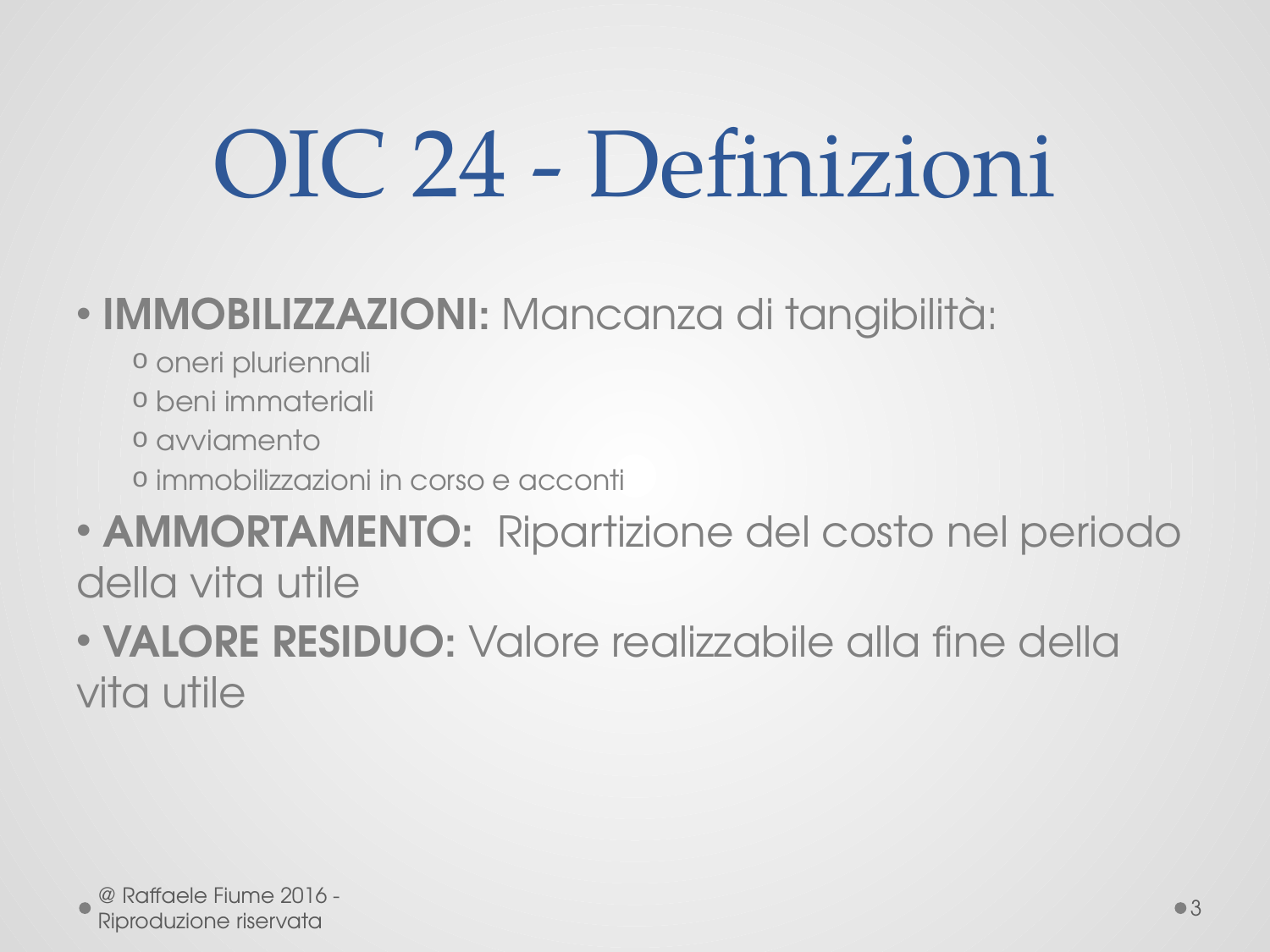

# OIC 24 - Definizioni

 IMMOBILIZZAZIONI: Mancanza di tangibilità:
 oneri pluriennali
 beni immateriali
 avviamento
 immobilizzazioni in corso e acconti
 AMMORTAMENTO:  Ripartizione del costo nel periodo della vita utile
 VALORE RESIDUO: Valore realizzabile alla fine della vita utile
@ Raffaele Fiume 2016 - Riproduzione riservata
3